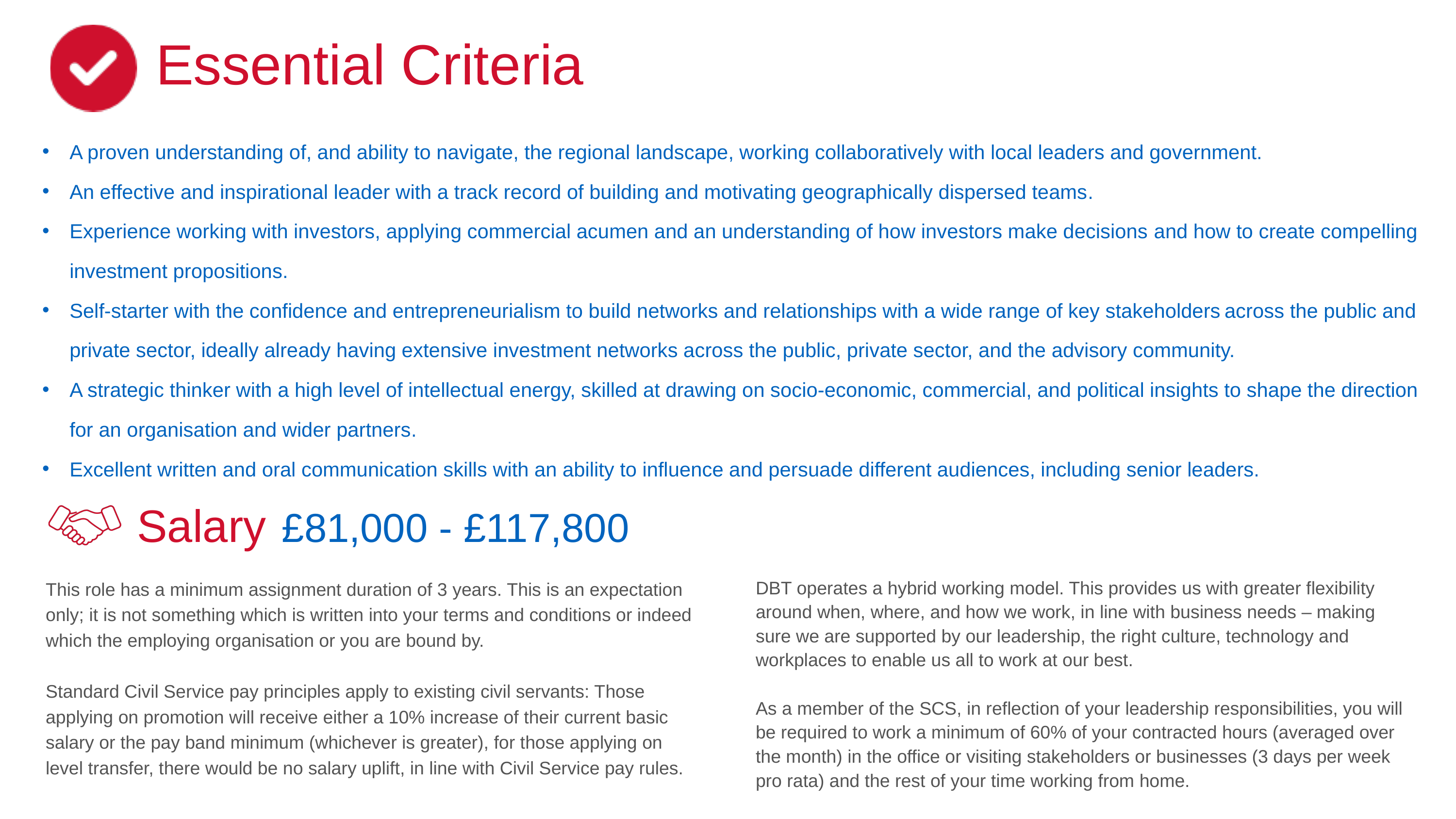

Essential Criteria
A proven understanding of, and ability to navigate, the regional landscape, working collaboratively with local leaders and government.
An effective and inspirational leader with a track record of building and motivating geographically dispersed teams​.
Experience working with investors, applying commercial acumen and an understanding of how investors make decisions​ and how to create compelling investment propositions.
Self-starter with the confidence and entrepreneurialism to build networks and relationships with a wide range of key stakeholders across the public and private sector, ideally already having extensive investment networks across the public, private sector, and the advisory community.
A strategic thinker with a high level of intellectual energy, skilled at drawing on socio-economic, commercial, and political insights to shape the direction for an organisation and wider partners​.
Excellent written and oral communication skills with an ability to influence and persuade different audiences, including senior leaders.​
Salary £81,000 - £117,800

This role has a minimum assignment duration of 3 years. This is an expectation only; it is not something which is written into your terms and conditions or indeed which the employing organisation or you are bound by. ​

Standard Civil Service pay principles apply to existing civil servants: Those applying on promotion will receive either a 10% increase of their current basic salary or the pay band minimum (whichever is greater), for those applying on level transfer, there would be no salary uplift, in line with Civil Service pay rules.

DBT operates a hybrid working model. This provides us with greater flexibility around when, where, and how we work, in line with business needs – making sure we are supported by our leadership, the right culture, technology and workplaces to enable us all to work at our best.​

As a member of the SCS, in reflection of your leadership responsibilities, you will be required to work a minimum of 60% of your contracted hours (averaged over the month) in the office or visiting stakeholders or businesses (3 days per week pro rata) and the rest of your time working from home.